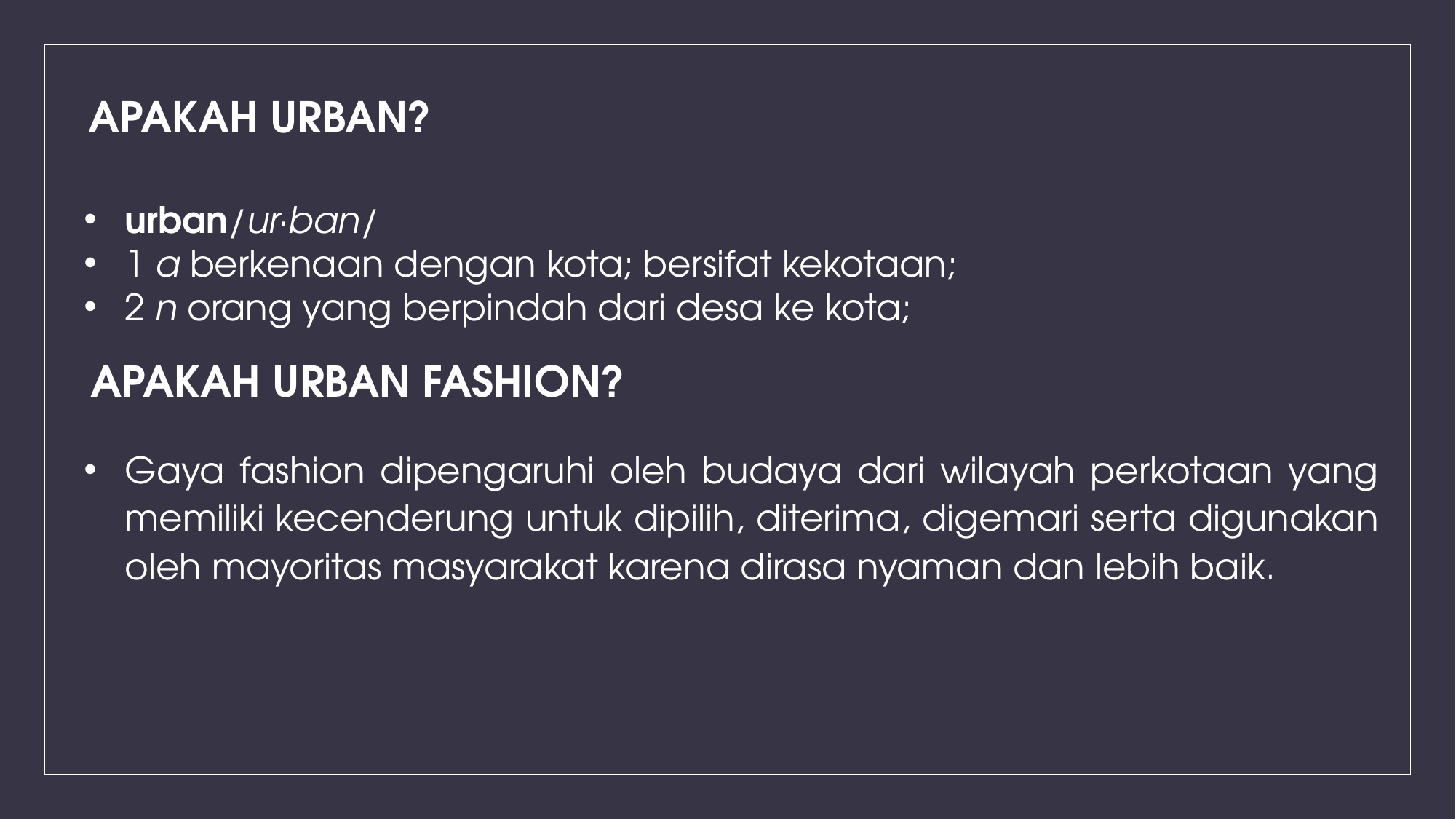

APAKAH URBAN?
urban/ur·ban/
1 a berkenaan dengan kota; bersifat kekotaan;
2 n orang yang berpindah dari desa ke kota;
APAKAH URBAN FASHION?
Gaya fashion dipengaruhi oleh budaya dari wilayah perkotaan yang memiliki kecenderung untuk dipilih, diterima, digemari serta digunakan oleh mayoritas masyarakat karena dirasa nyaman dan lebih baik.